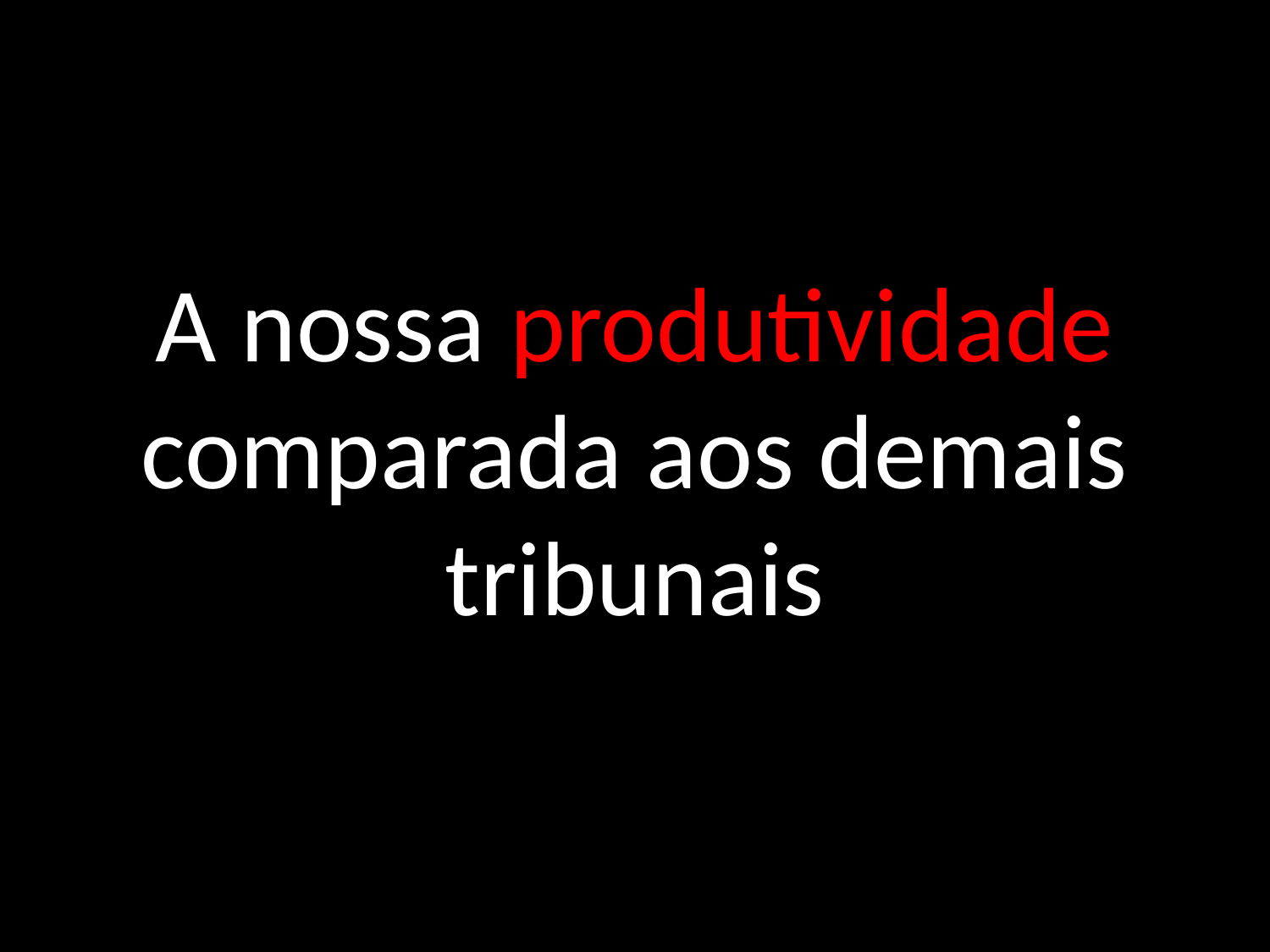

A nossa produtividade comparada aos demais tribunais